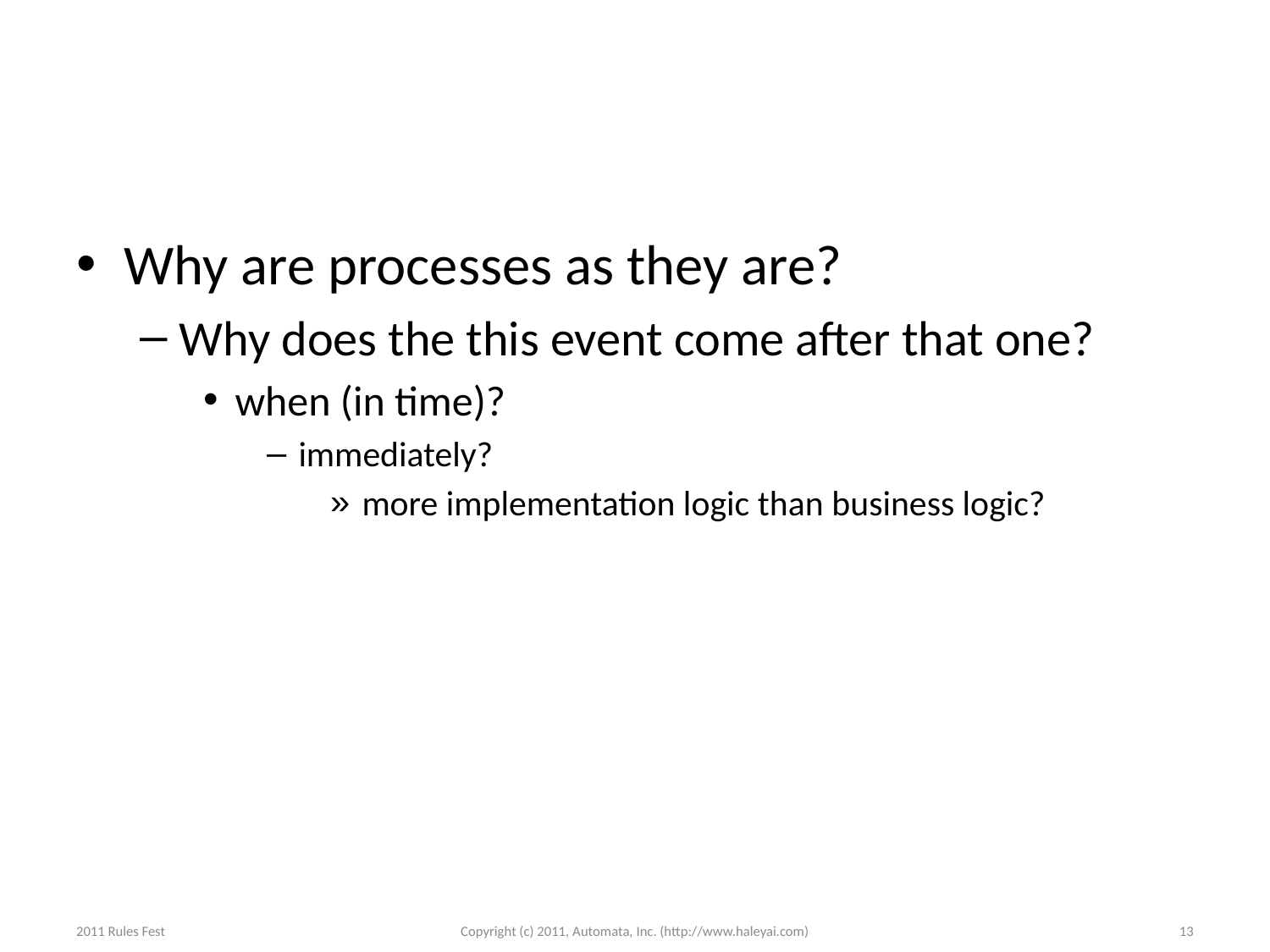

#
Why are processes as they are?
Why does the this event come after that one?
when (in time)?
immediately?
more implementation logic than business logic?
2011 Rules Fest
Copyright (c) 2011, Automata, Inc. (http://www.haleyai.com)
13